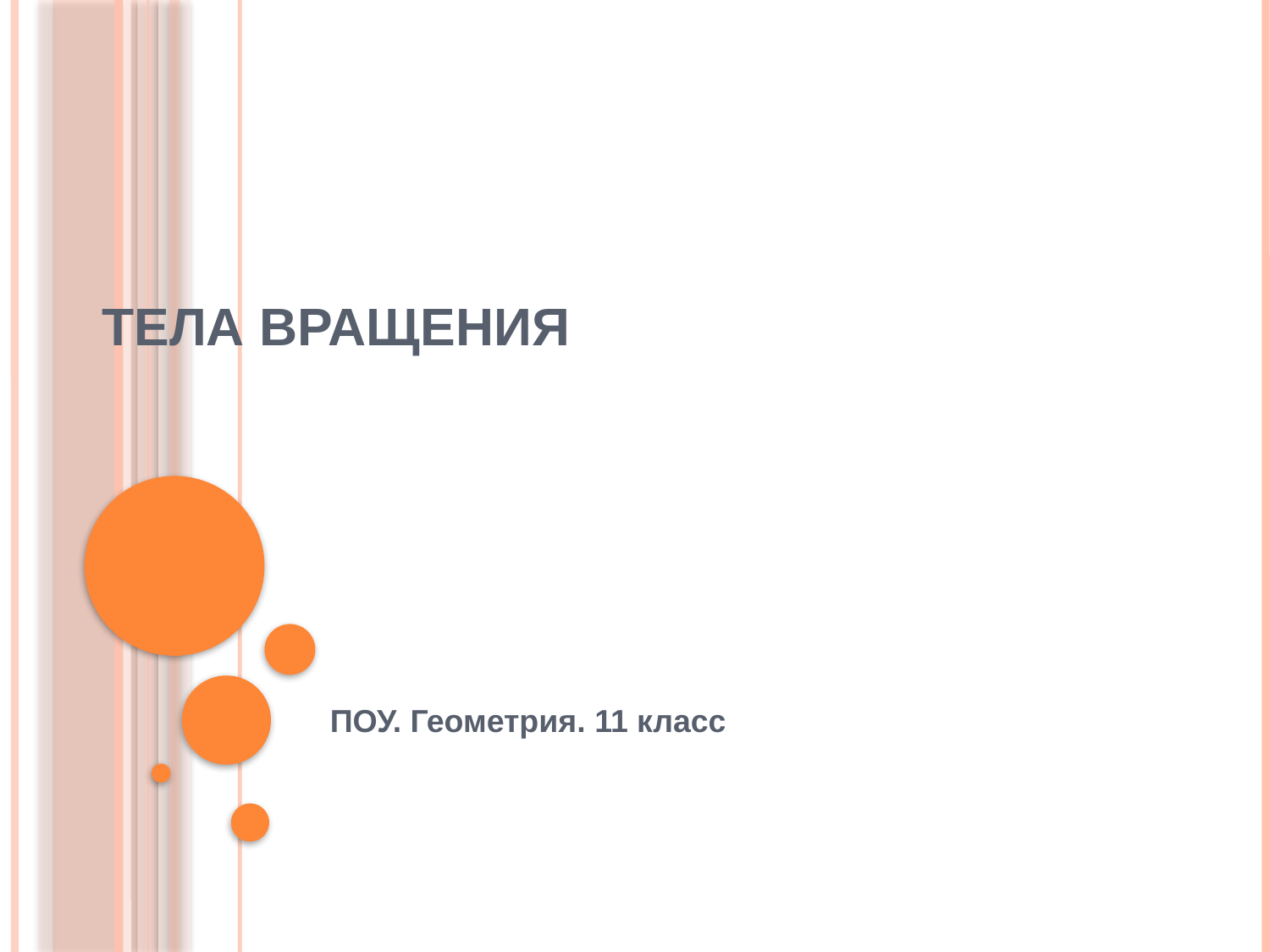

# ТЕЛА ВРАЩЕНИЯ
ПОУ. Геометрия. 11 класс